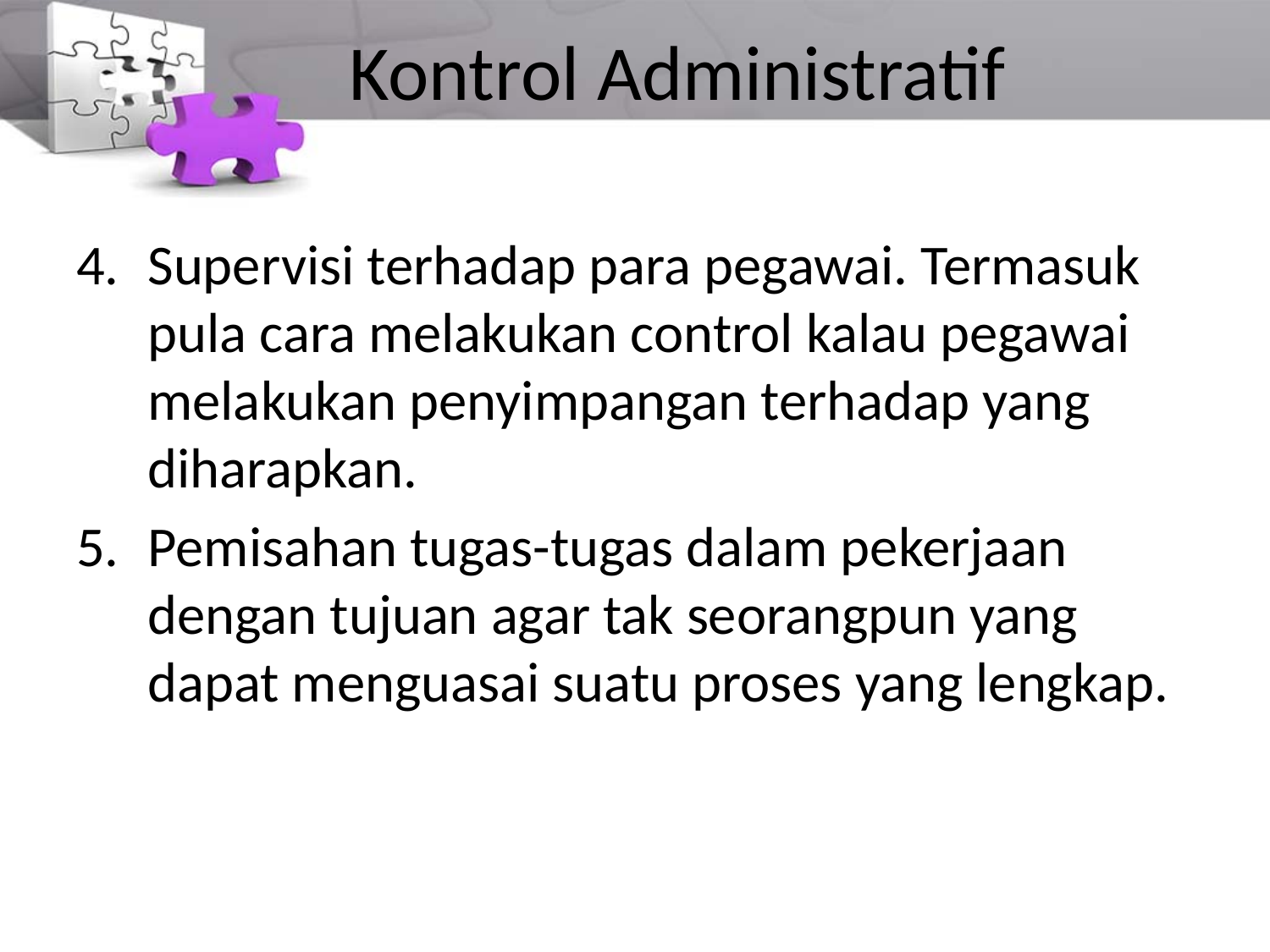

# Kontrol Administratif
Supervisi terhadap para pegawai. Termasuk pula cara melakukan control kalau pegawai melakukan penyimpangan terhadap yang diharapkan.
Pemisahan tugas-tugas dalam pekerjaan dengan tujuan agar tak seorangpun yang dapat menguasai suatu proses yang lengkap.